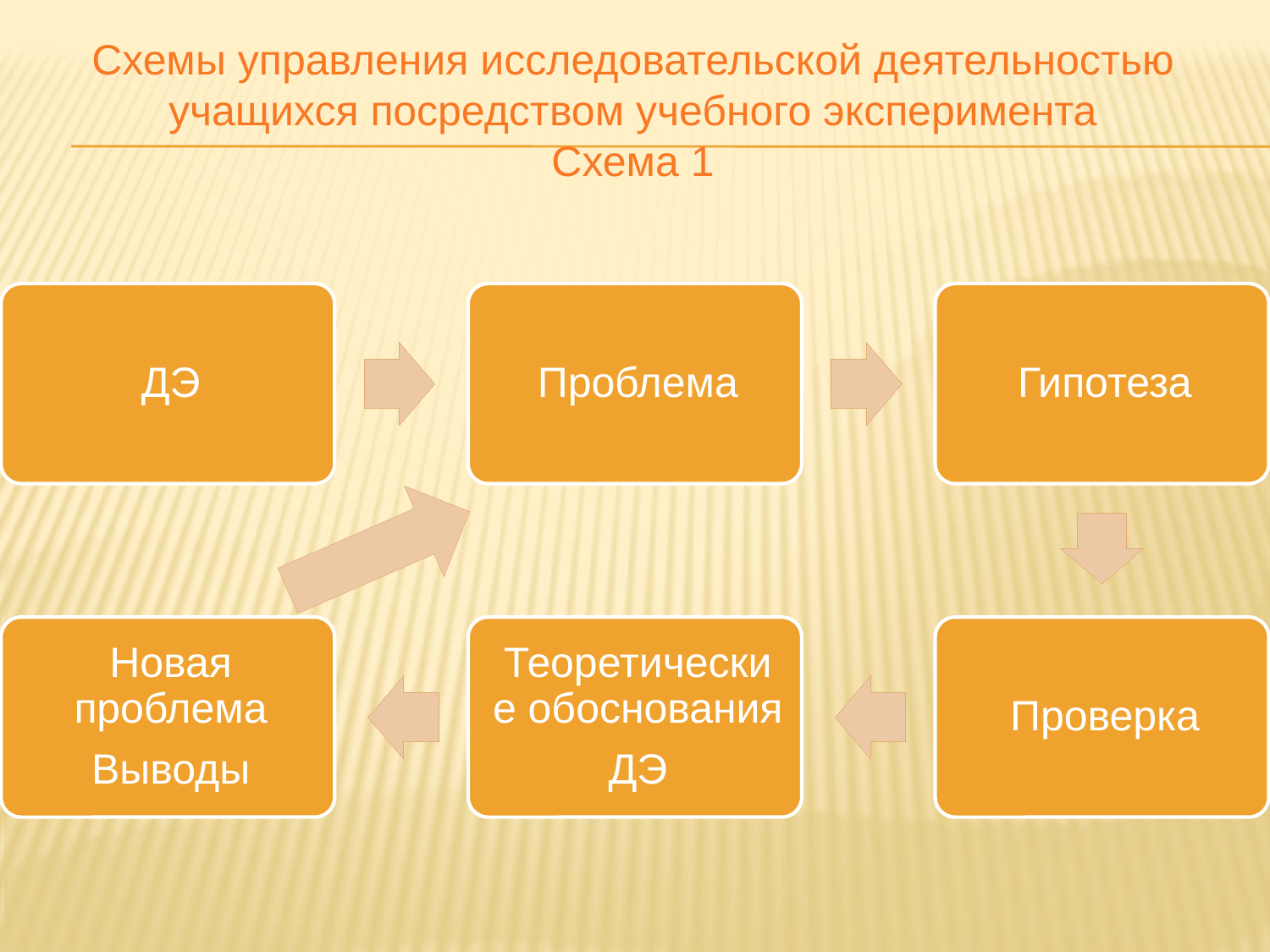

# Схемы управления исследовательской деятельностью учащихся посредством учебного эксперимента Схема 1
ДЭ

Проблема

Гипотеза

Проверка

Теоретические обоснования
ДЭ

Новая проблема
Выводы